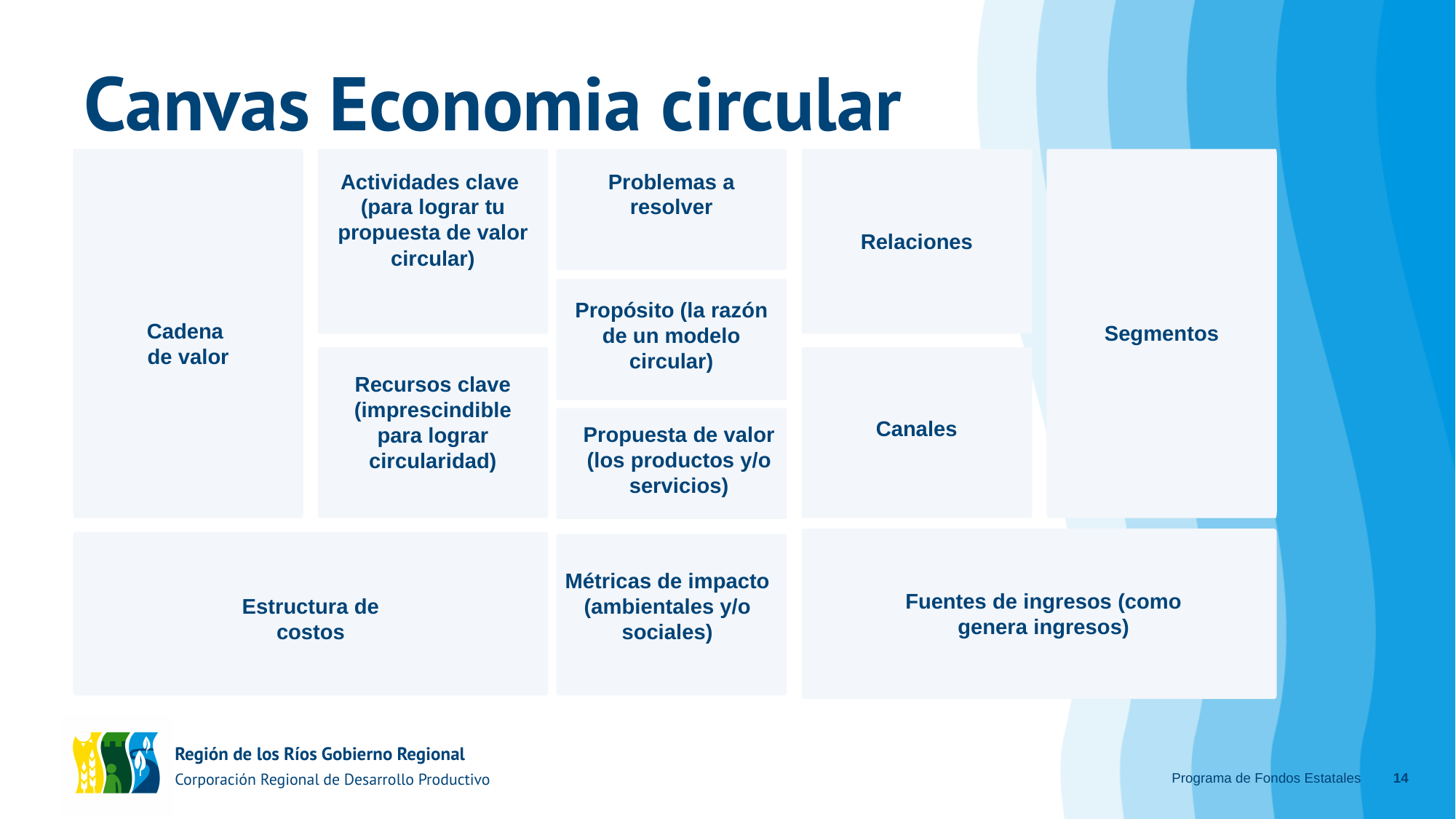

# Canvas Economia circular

Actividades clave
(para lograr tu propuesta de valor circular)
Problemas a resolver
Relaciones

Propósito (la razón de un modelo circular)
Cadena
de valor
Segmentos

Recursos clave
(imprescindible para lograr circularidad)

Canales
Propuesta de valor (los productos y/o servicios)

Métricas de impacto (ambientales y/o sociales)
Fuentes de ingresos (como genera ingresos)
Estructura de costos
Programa de Fondos Estatales
14